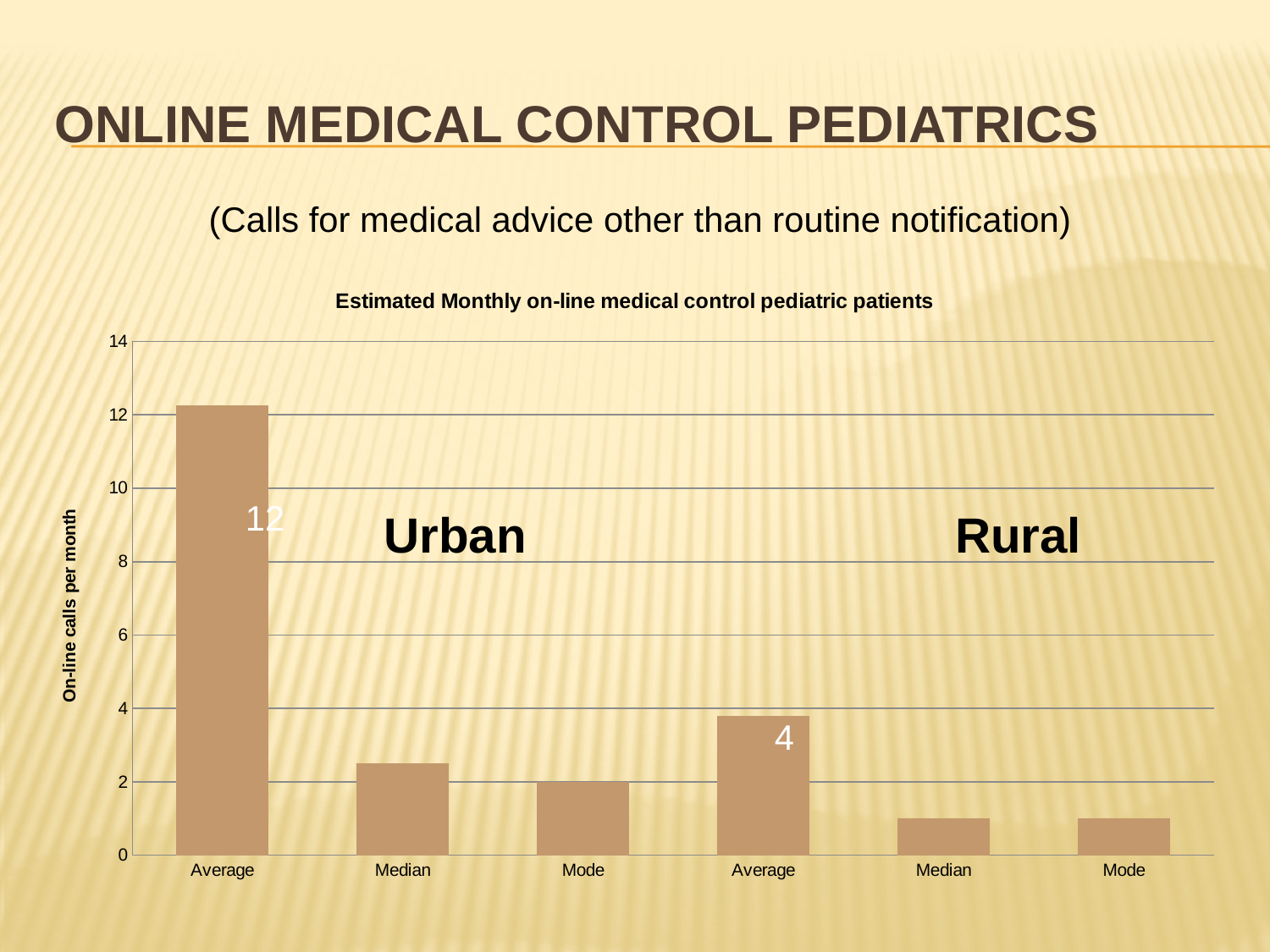

# Online Medical Control Pediatrics
(Calls for medical advice other than routine notification)

### Chart: Estimated Monthly on-line medical control pediatric patients

| Category | On-Line Peds |
|---|---|
| Average | 12.25 |
| Median | 2.5 |
| Mode | 2.0 |
| Average | 3.7857142857142856 |
| Median | 1.0 |
| Mode | 1.0 |
Urban
Rural
4